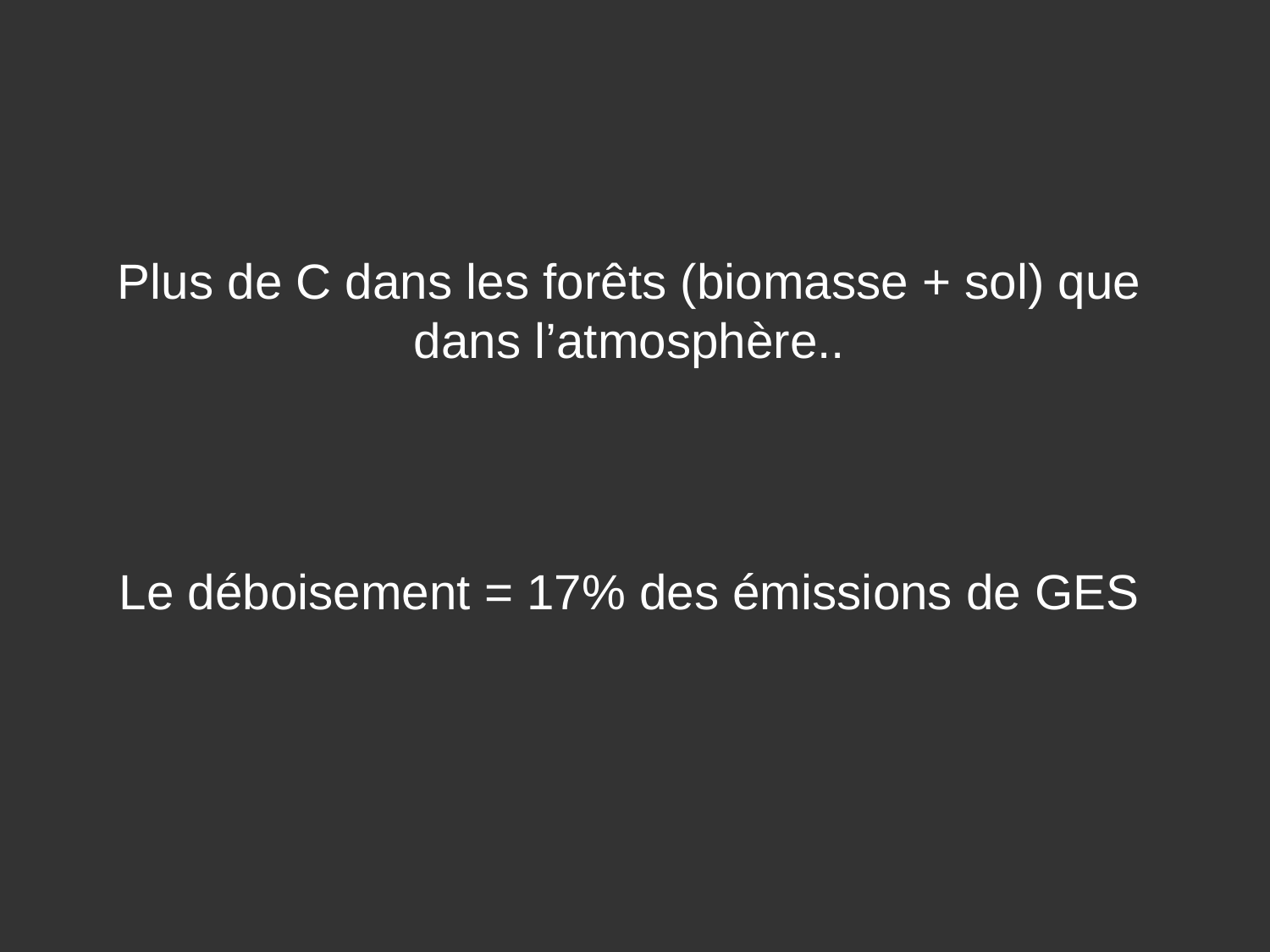

Plus de C dans les forêts (biomasse + sol) que dans l’atmosphère..

Le déboisement = 17% des émissions de GES